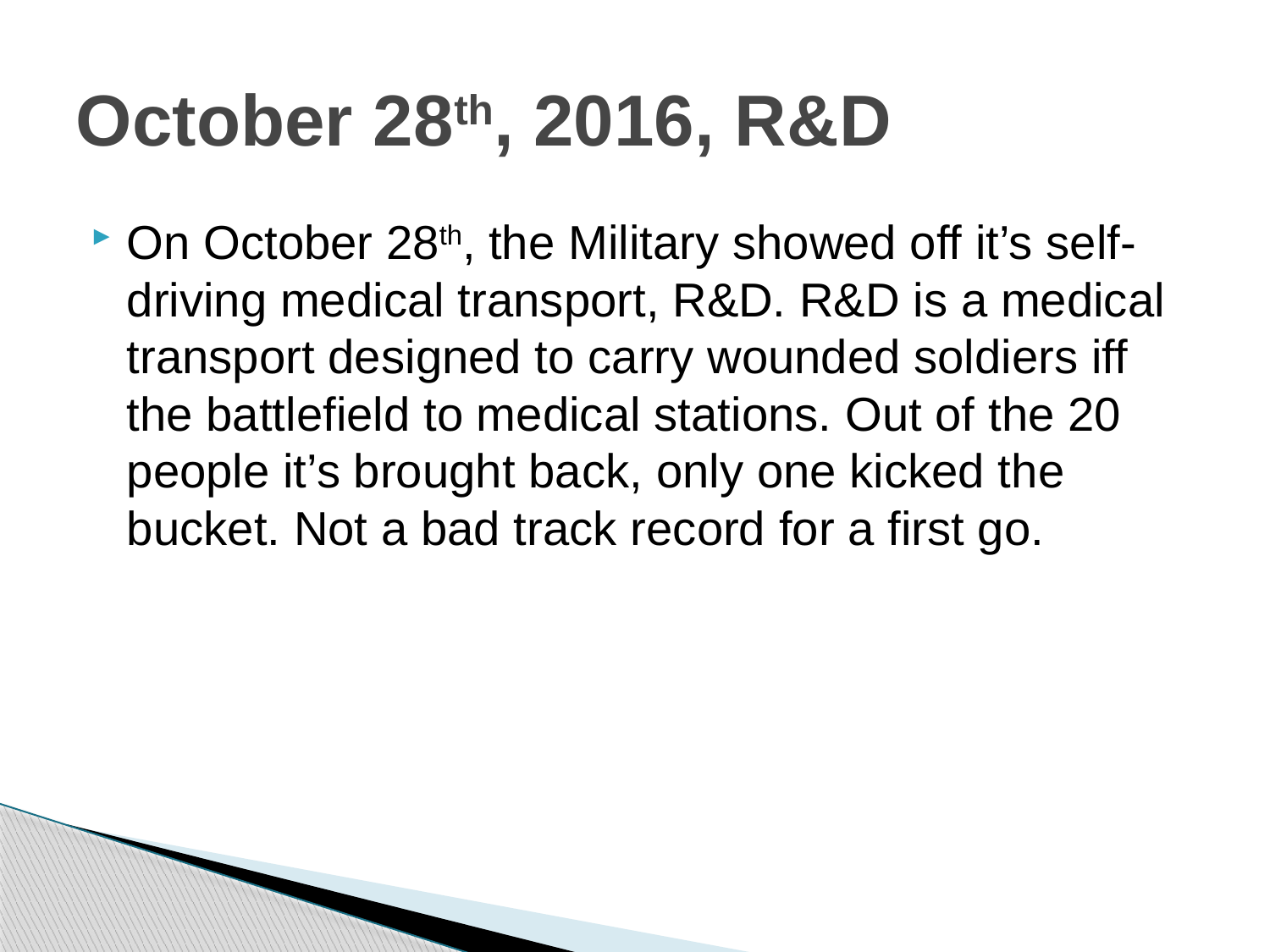

# October 28th, 2016, R&D
On October 28th, the Military showed off it’s self-driving medical transport, R&D. R&D is a medical transport designed to carry wounded soldiers iff the battlefield to medical stations. Out of the 20 people it’s brought back, only one kicked the bucket. Not a bad track record for a first go.